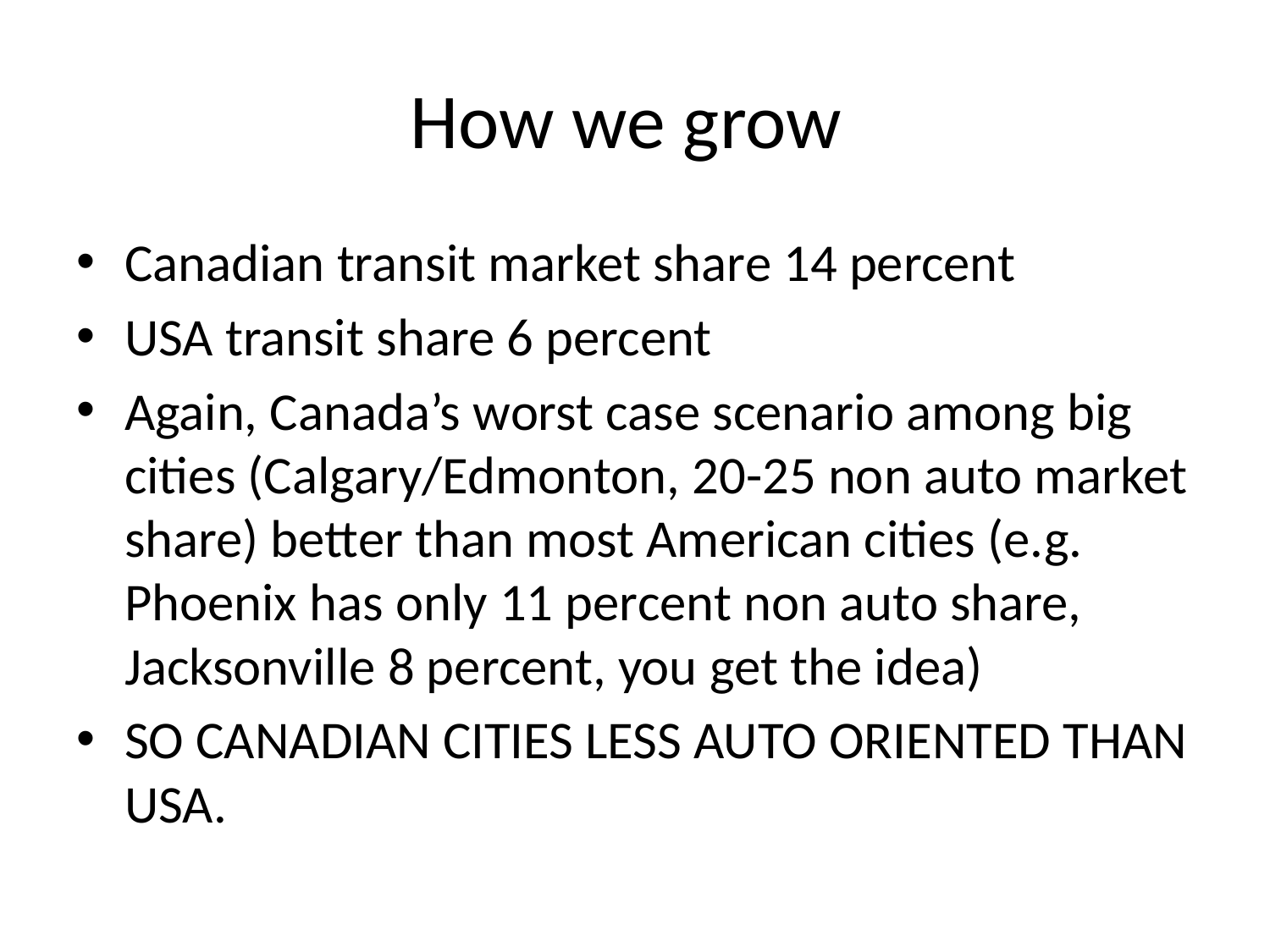

# How we grow
Canadian transit market share 14 percent
USA transit share 6 percent
Again, Canada’s worst case scenario among big cities (Calgary/Edmonton, 20-25 non auto market share) better than most American cities (e.g. Phoenix has only 11 percent non auto share, Jacksonville 8 percent, you get the idea)
SO CANADIAN CITIES LESS AUTO ORIENTED THAN USA.